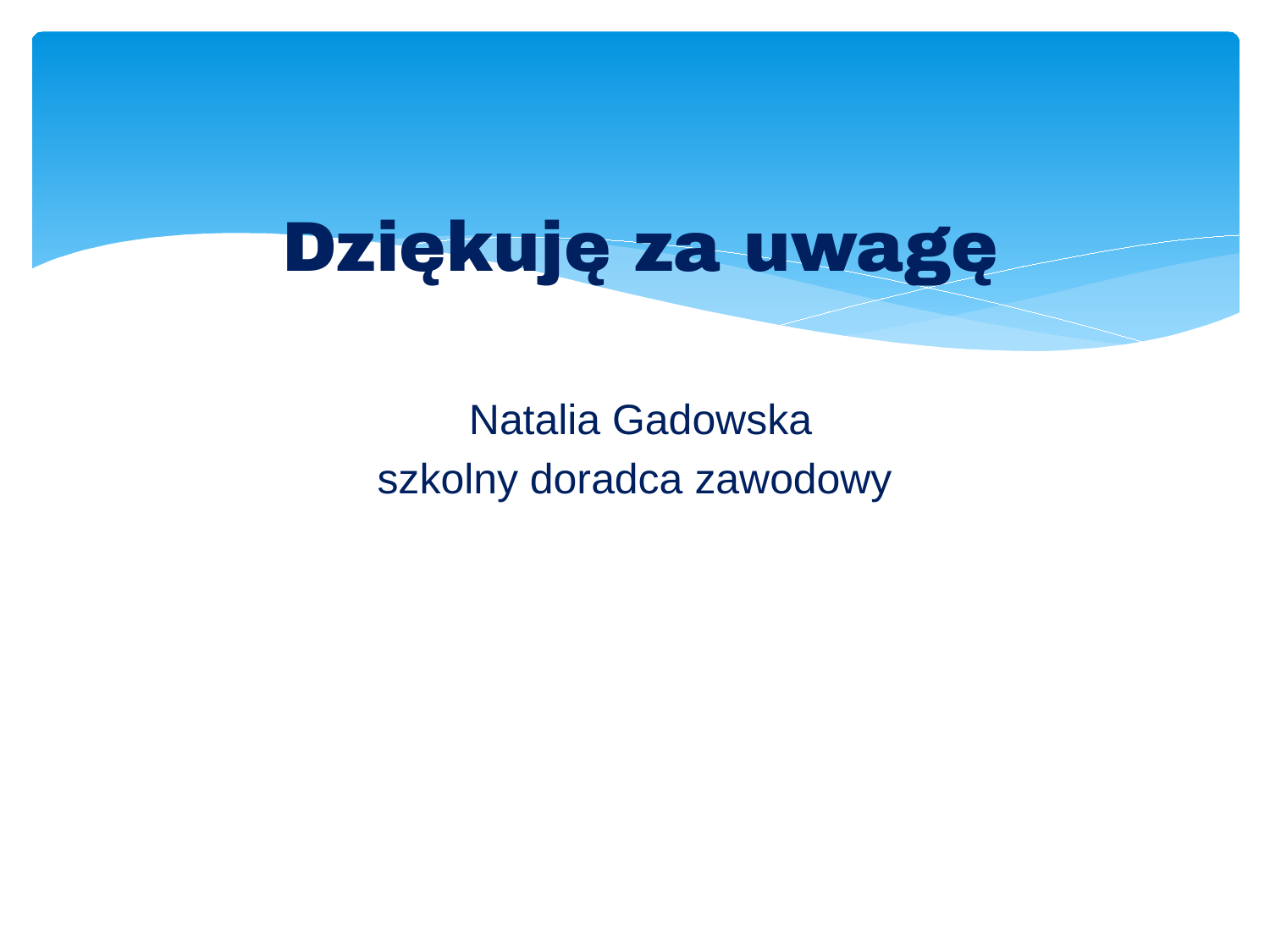

# Dziękuję za uwagę

Natalia Gadowska
szkolny doradca zawodowy